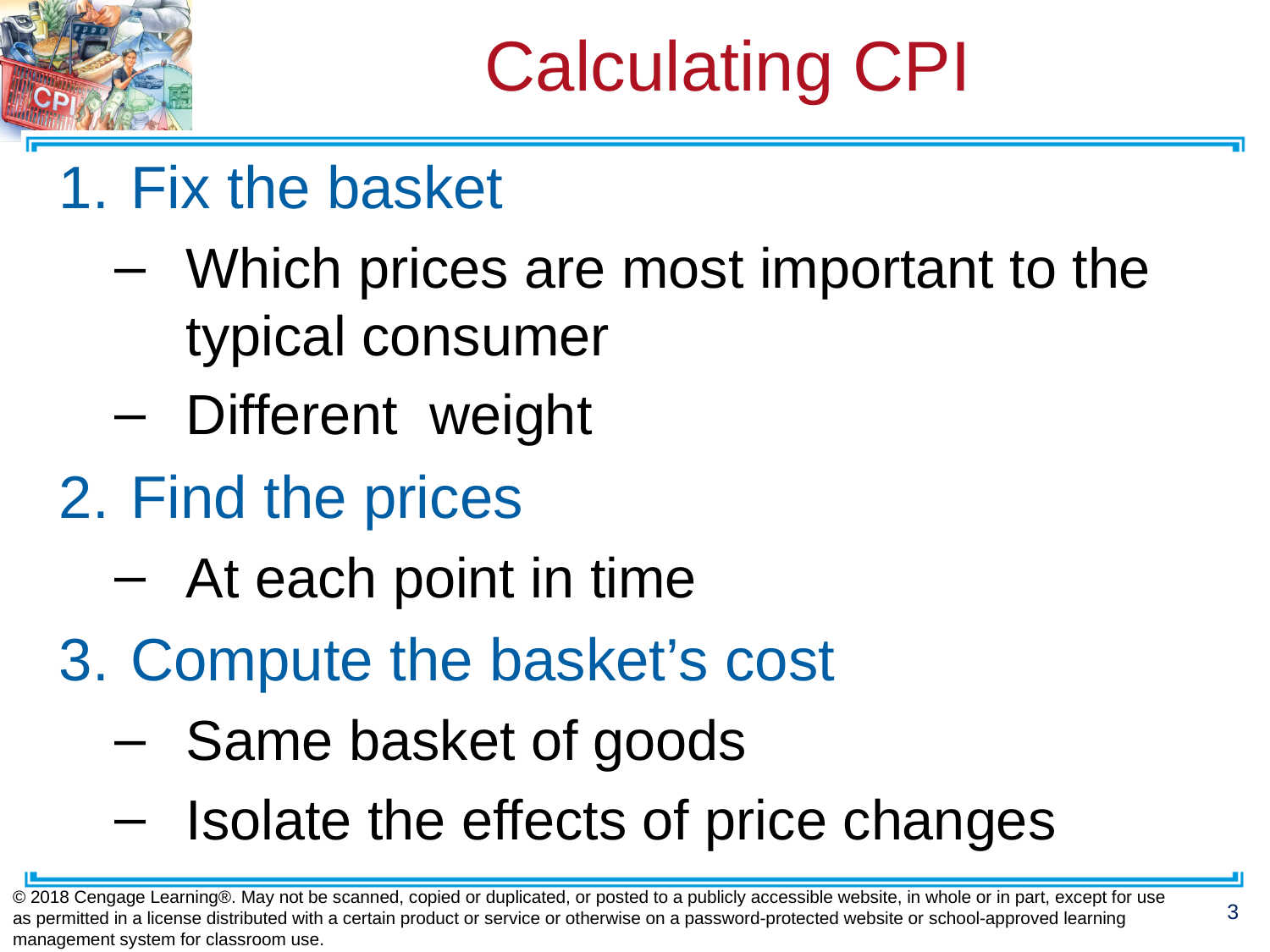

# Calculating CPI
Fix the basket
Which prices are most important to the typical consumer
Different  weight
Find the prices
At each point in time
Compute the basket’s cost
Same basket of goods
Isolate the effects of price changes
© 2018 Cengage Learning®. May not be scanned, copied or duplicated, or posted to a publicly accessible website, in whole or in part, except for use as permitted in a license distributed with a certain product or service or otherwise on a password-protected website or school-approved learning management system for classroom use.
3